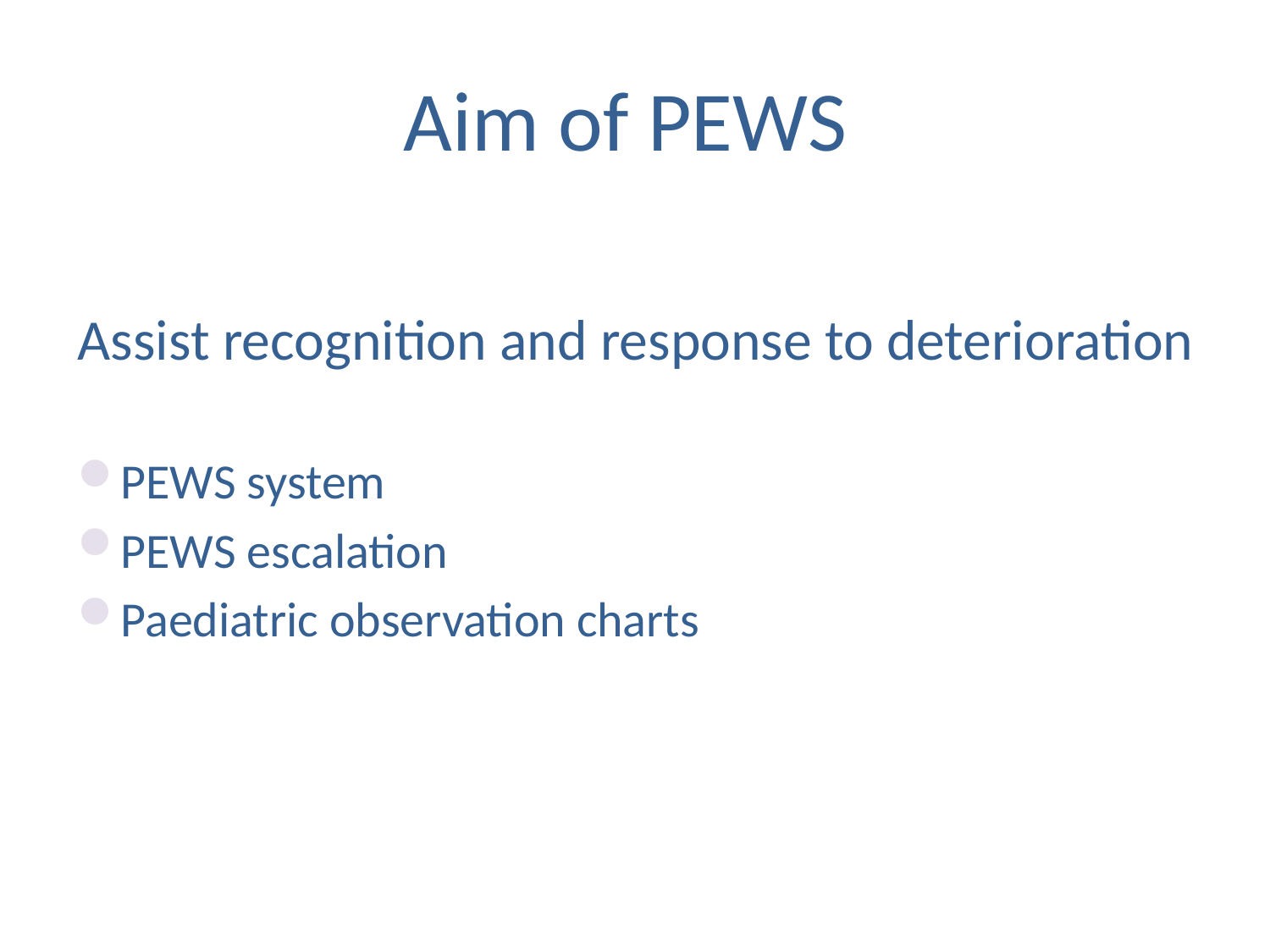

# Aim of PEWS
Assist recognition and response to deterioration

PEWS system
PEWS escalation
Paediatric observation charts